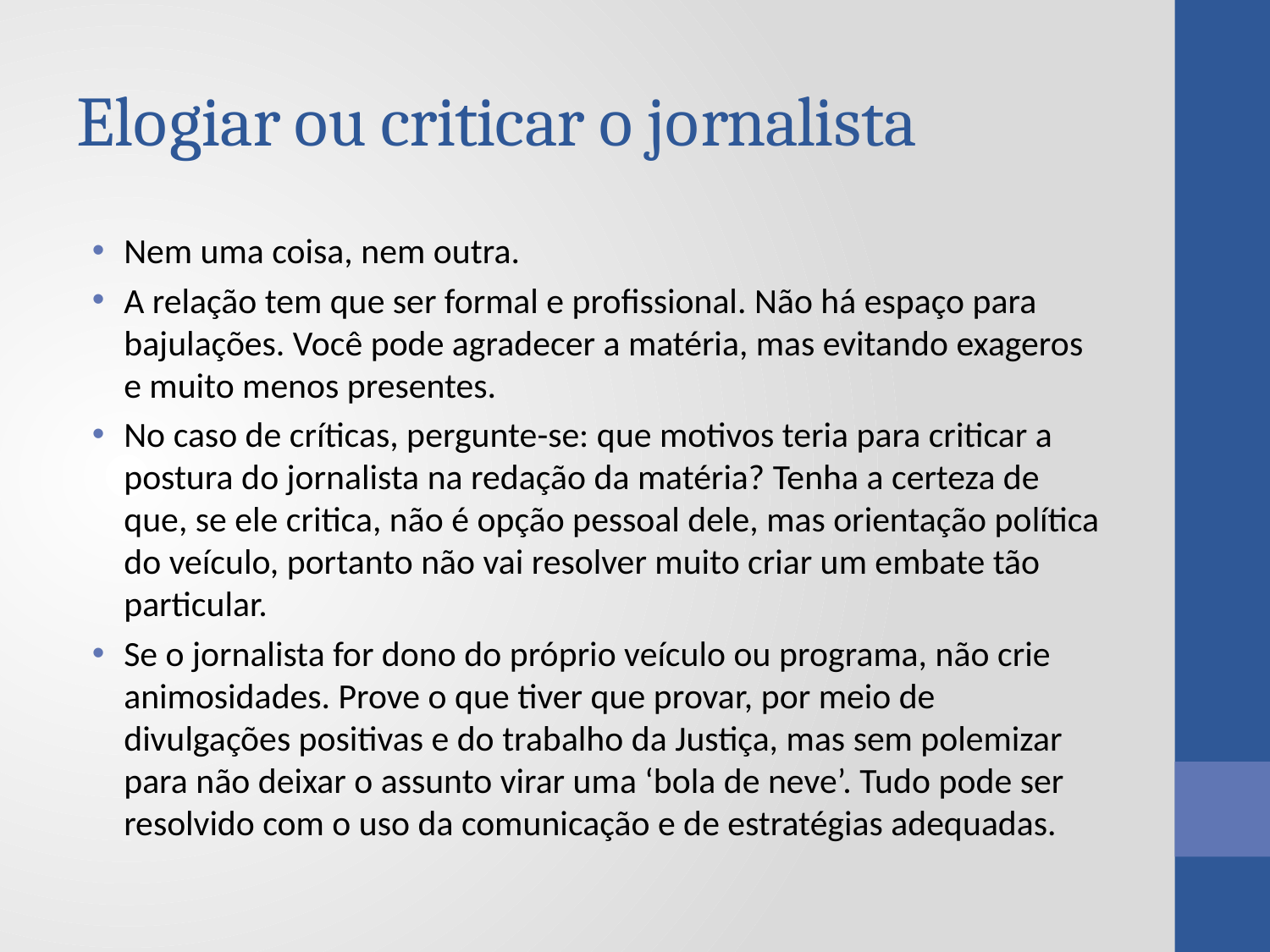

# Elogiar ou criticar o jornalista
Nem uma coisa, nem outra.
A relação tem que ser formal e profissional. Não há espaço para bajulações. Você pode agradecer a matéria, mas evitando exageros e muito menos presentes.
No caso de críticas, pergunte-se: que motivos teria para criticar a postura do jornalista na redação da matéria? Tenha a certeza de que, se ele critica, não é opção pessoal dele, mas orientação política do veículo, portanto não vai resolver muito criar um embate tão particular.
Se o jornalista for dono do próprio veículo ou programa, não crie animosidades. Prove o que tiver que provar, por meio de divulgações positivas e do trabalho da Justiça, mas sem polemizar para não deixar o assunto virar uma ‘bola de neve’. Tudo pode ser resolvido com o uso da comunicação e de estratégias adequadas.